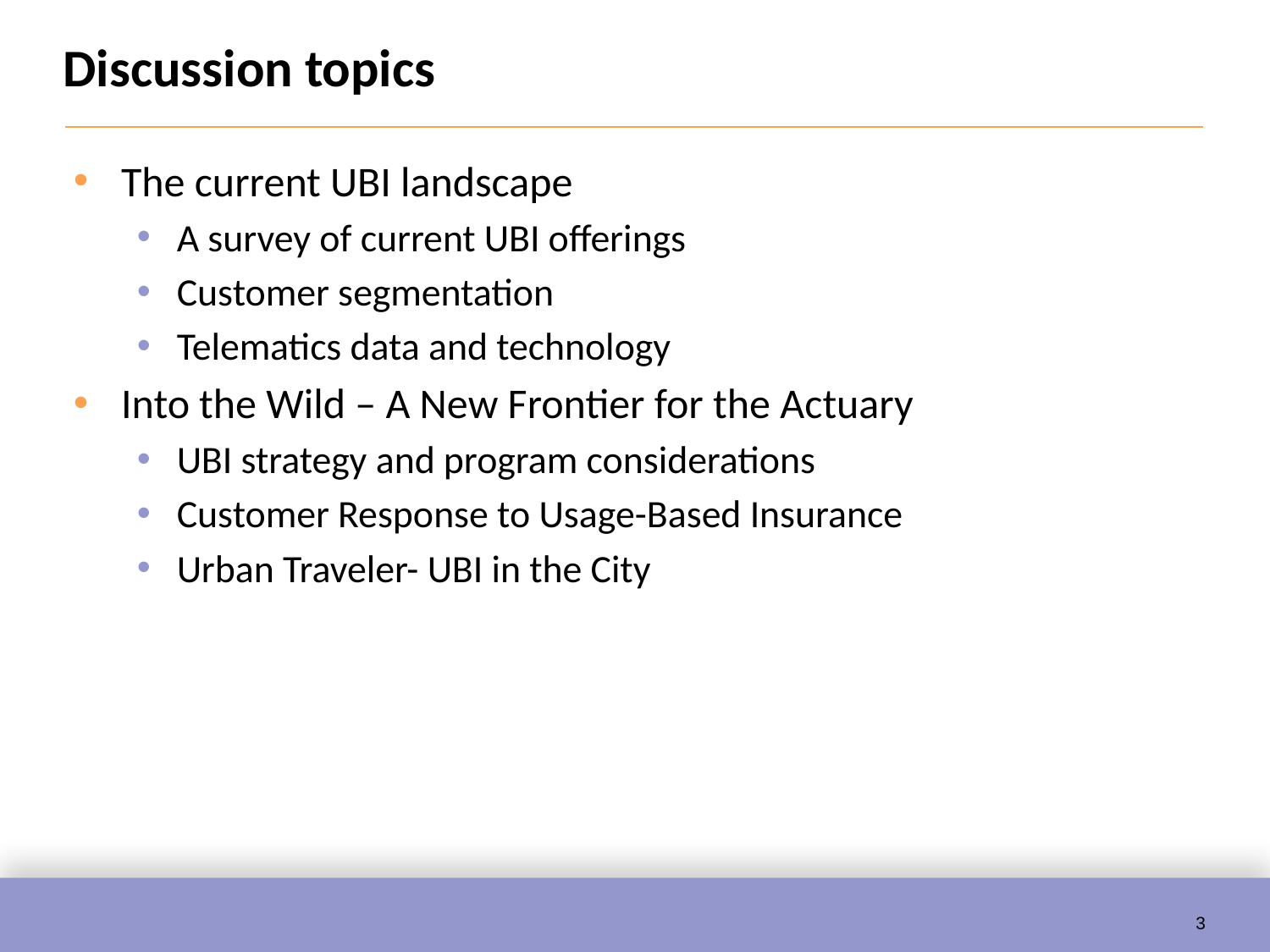

# Discussion topics
The current UBI landscape
A survey of current UBI offerings
Customer segmentation
Telematics data and technology
Into the Wild – A New Frontier for the Actuary
UBI strategy and program considerations
Customer Response to Usage-Based Insurance
Urban Traveler- UBI in the City